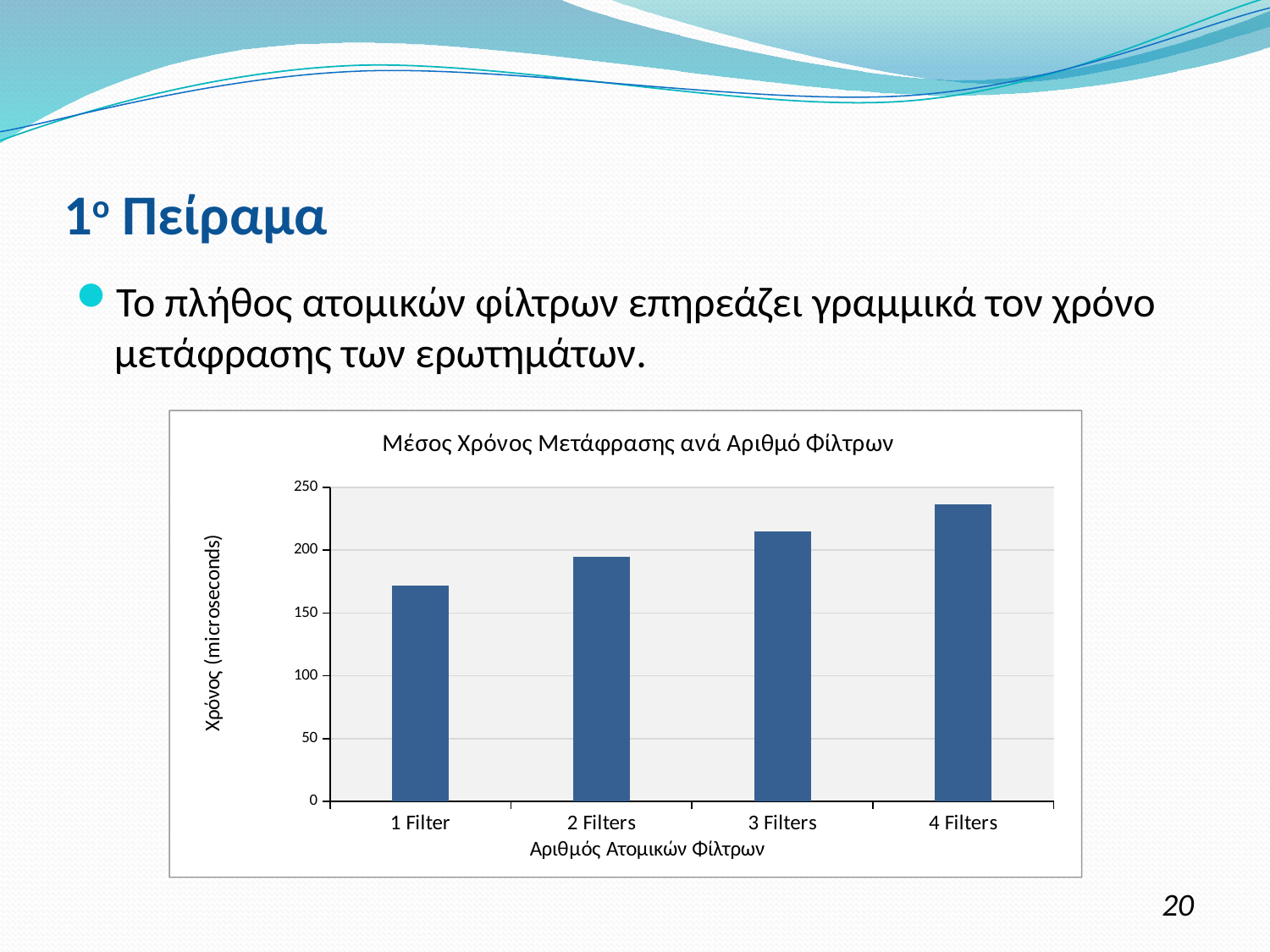

1ο Πείραμα
Το πλήθος ατομικών φίλτρων επηρεάζει γραμμικά τον χρόνο μετάφρασης των ερωτημάτων.

### Chart: Μέσος Χρόνος Μετάφρασης ανά Αριθμό Φίλτρων

| Category |  |
|---|---|
| 1 Filter | 172.1794 |
| 2 Filters | 194.6396 |
| 3 Filters | 214.88 |
| 4 Filters | 236.7804 |
20